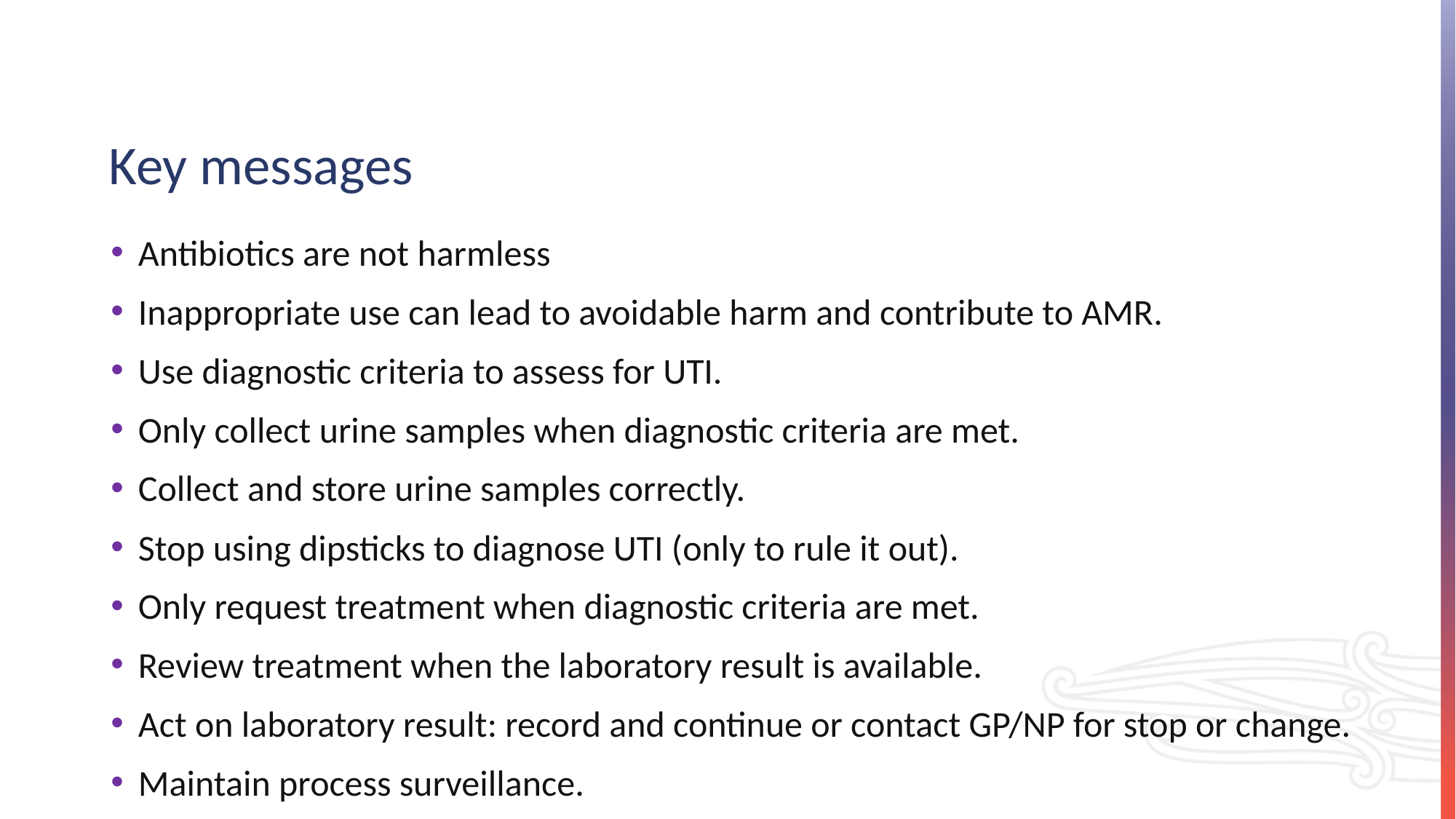

# Key messages

Antibiotics are not harmless
Inappropriate use can lead to avoidable harm and contribute to AMR.
Use diagnostic criteria to assess for UTI.
Only collect urine samples when diagnostic criteria are met.
Collect and store urine samples correctly.
Stop using dipsticks to diagnose UTI (only to rule it out).
Only request treatment when diagnostic criteria are met.
Review treatment when the laboratory result is available.
Act on laboratory result: record and continue or contact GP/NP for stop or change.
Maintain process surveillance.